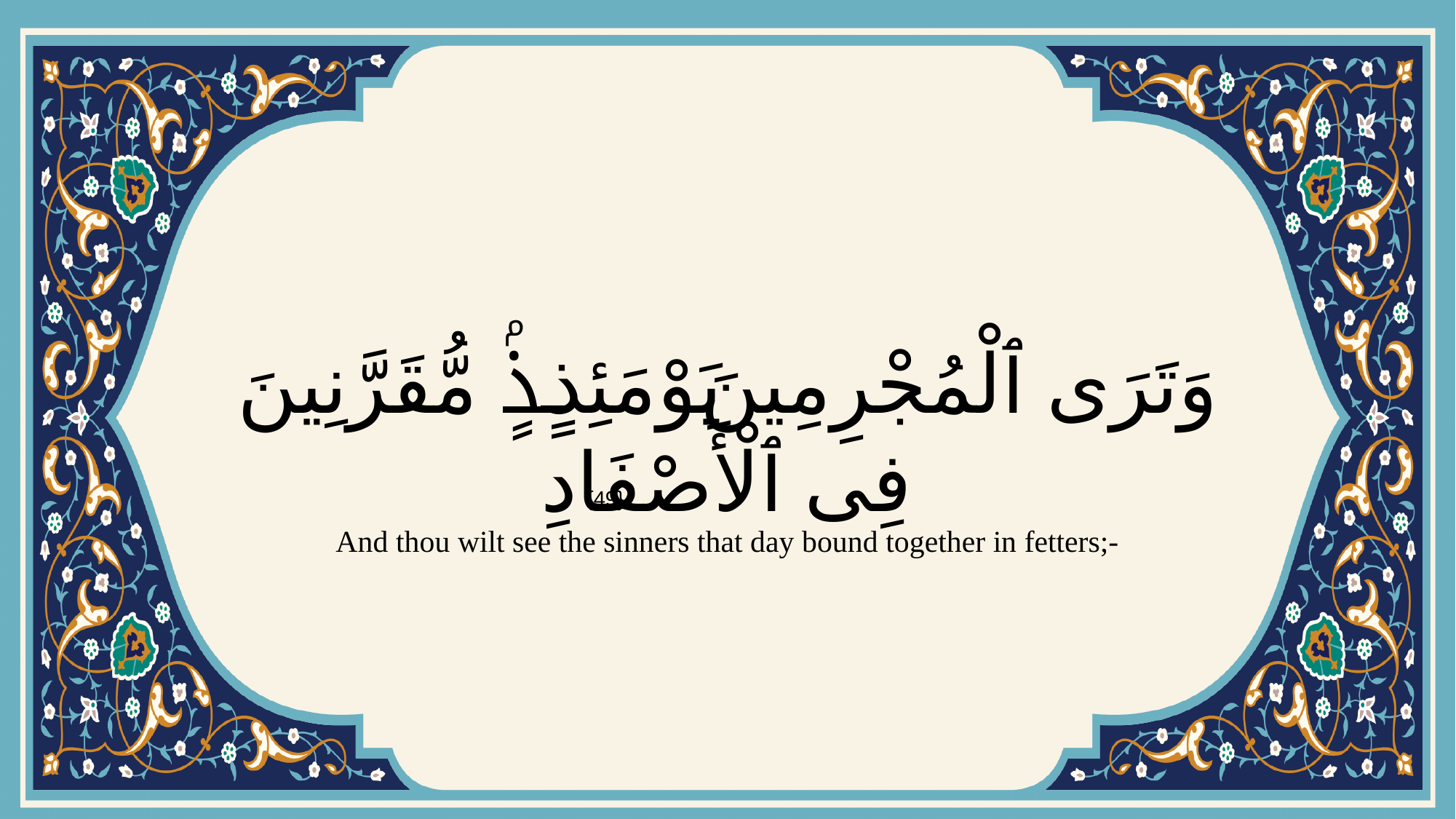

# وَتَرَى ٱلْمُجْرِمِينَ يَوْمَئِذٍۢ مُّقَرَّنِينَ فِى ٱلْأَصْفَادِ
{49}
And thou wilt see the sinners that day bound together in fetters;-